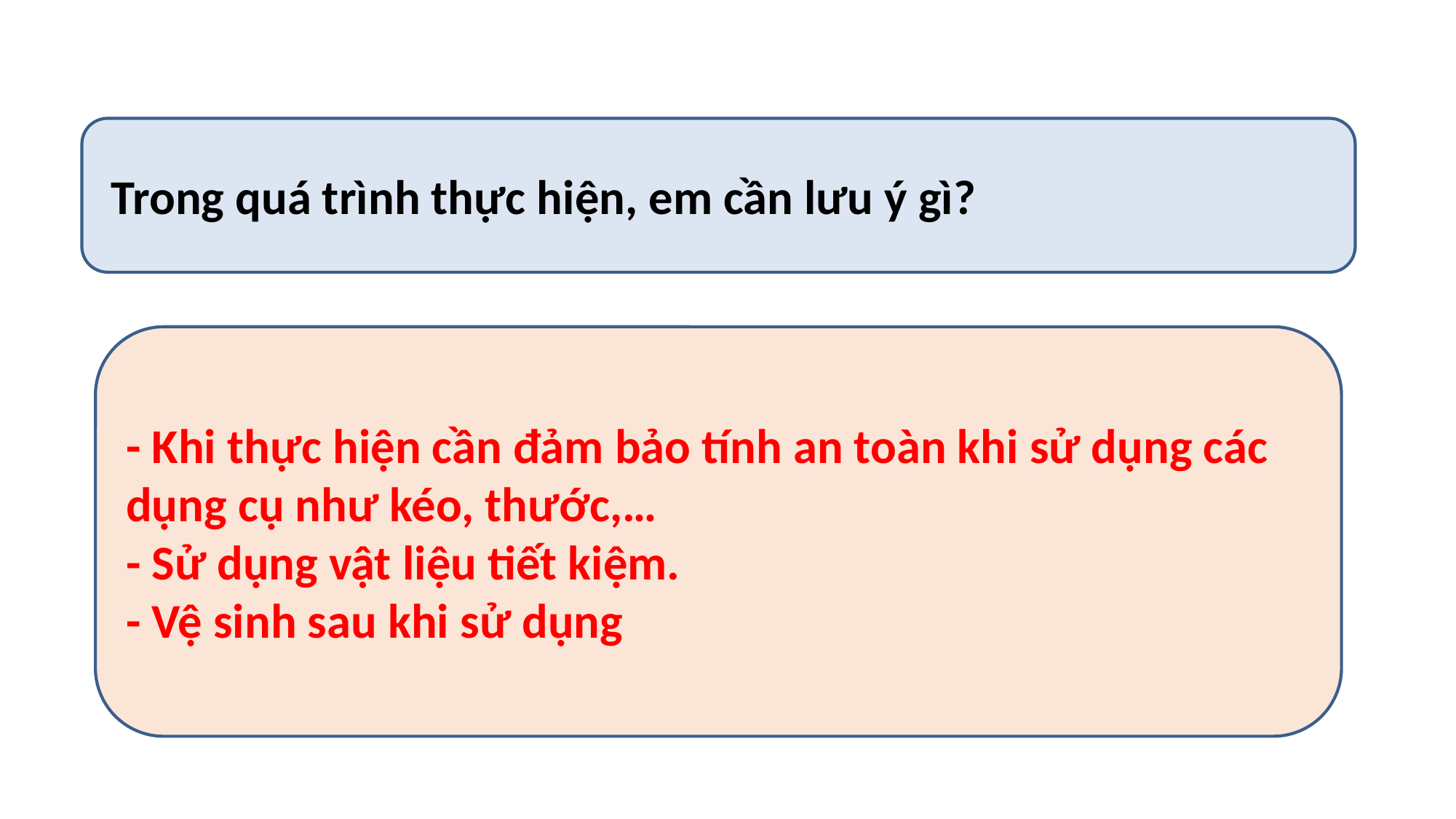

Trong quá trình thực hiện, em cần lưu ý gì?
- Khi thực hiện cần đảm bảo tính an toàn khi sử dụng các dụng cụ như kéo, thước,…
- Sử dụng vật liệu tiết kiệm.
- Vệ sinh sau khi sử dụng